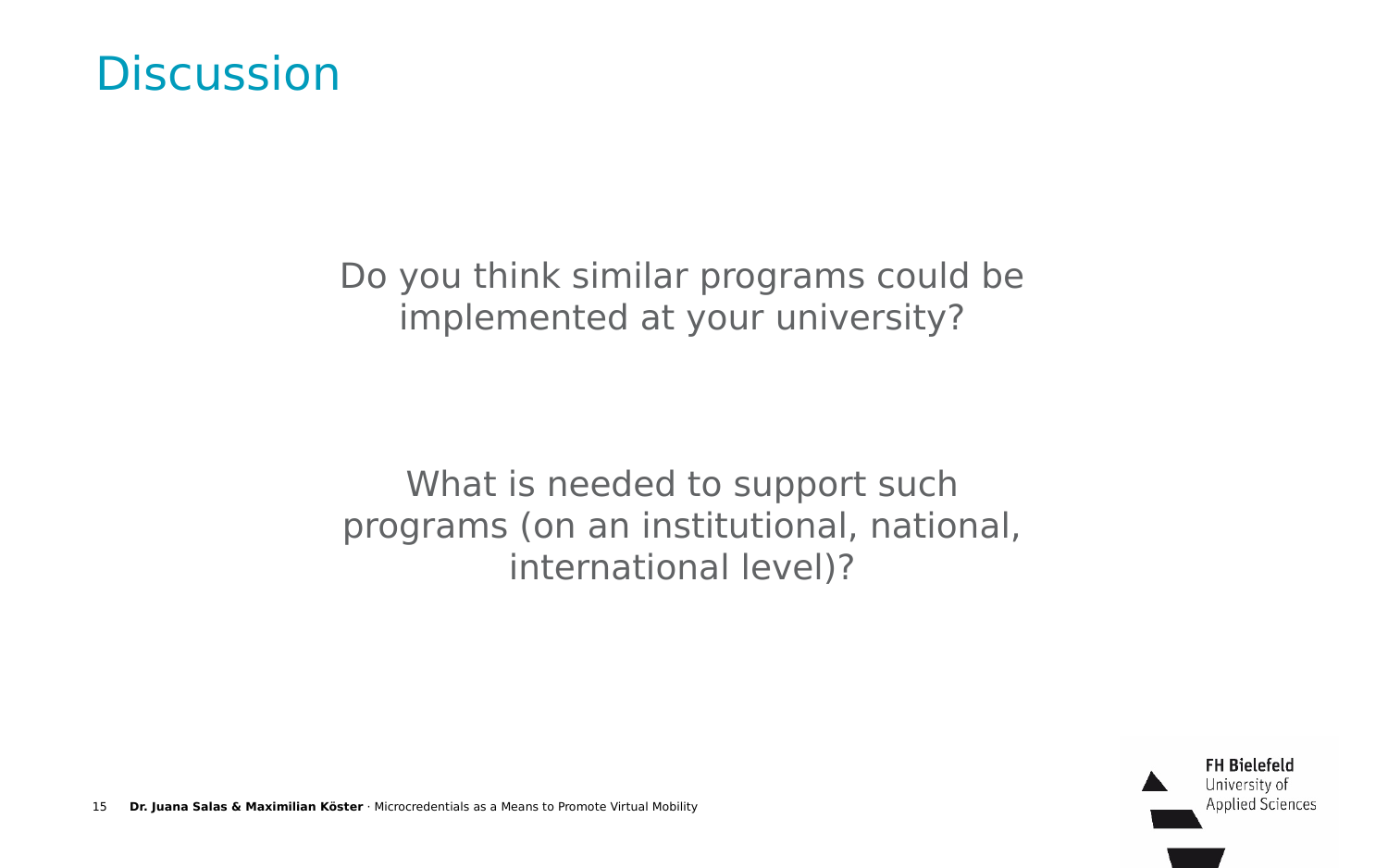

# Discussion
Do you think similar programs could be implemented at your university?

What is needed to support such programs (on an institutional, national, international level)?